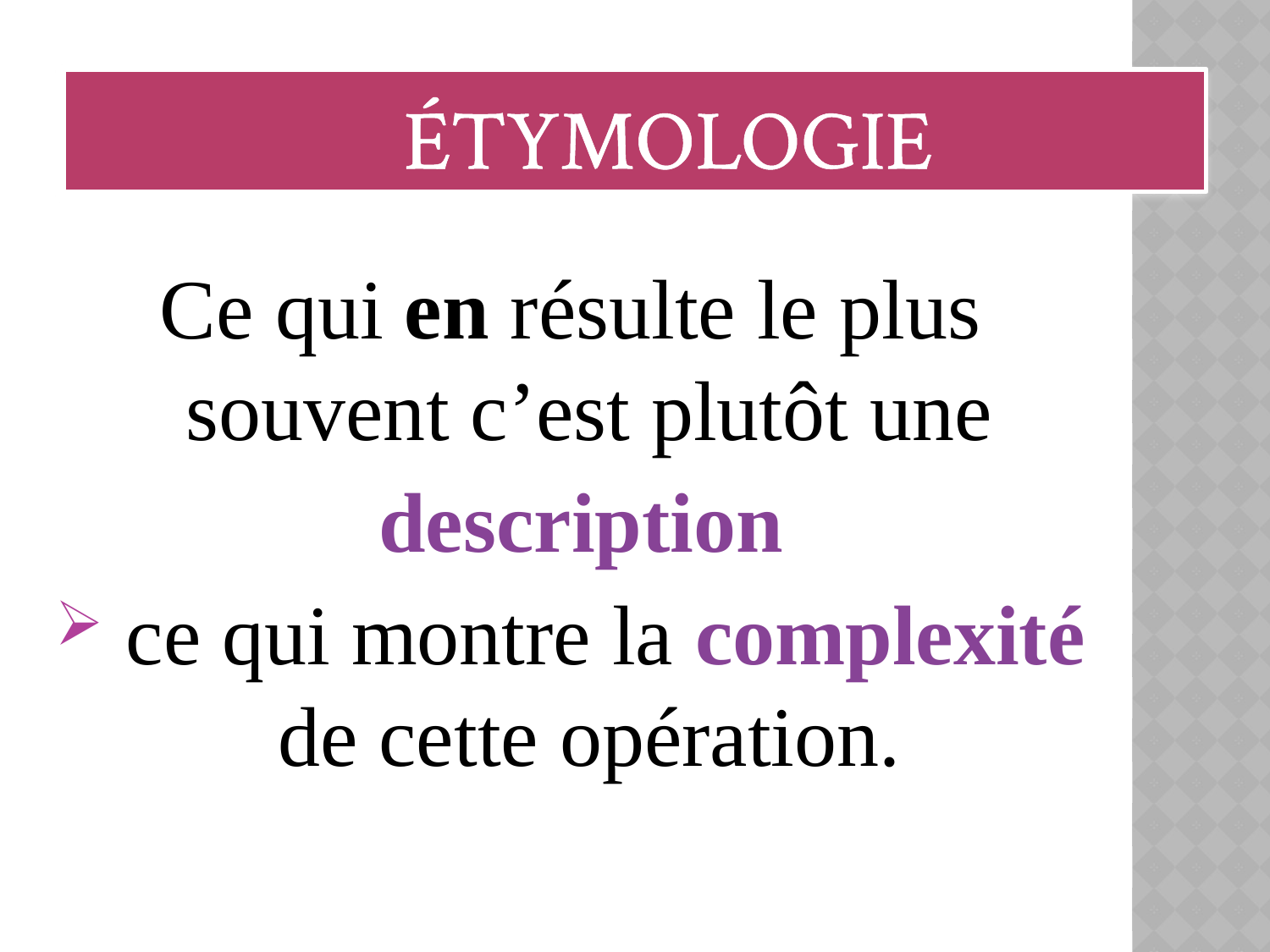

ÉTYMOLOGIE
Ce qui en résulte le plus souvent c’est plutôt une
 description
 ce qui montre la complexité de cette opération.